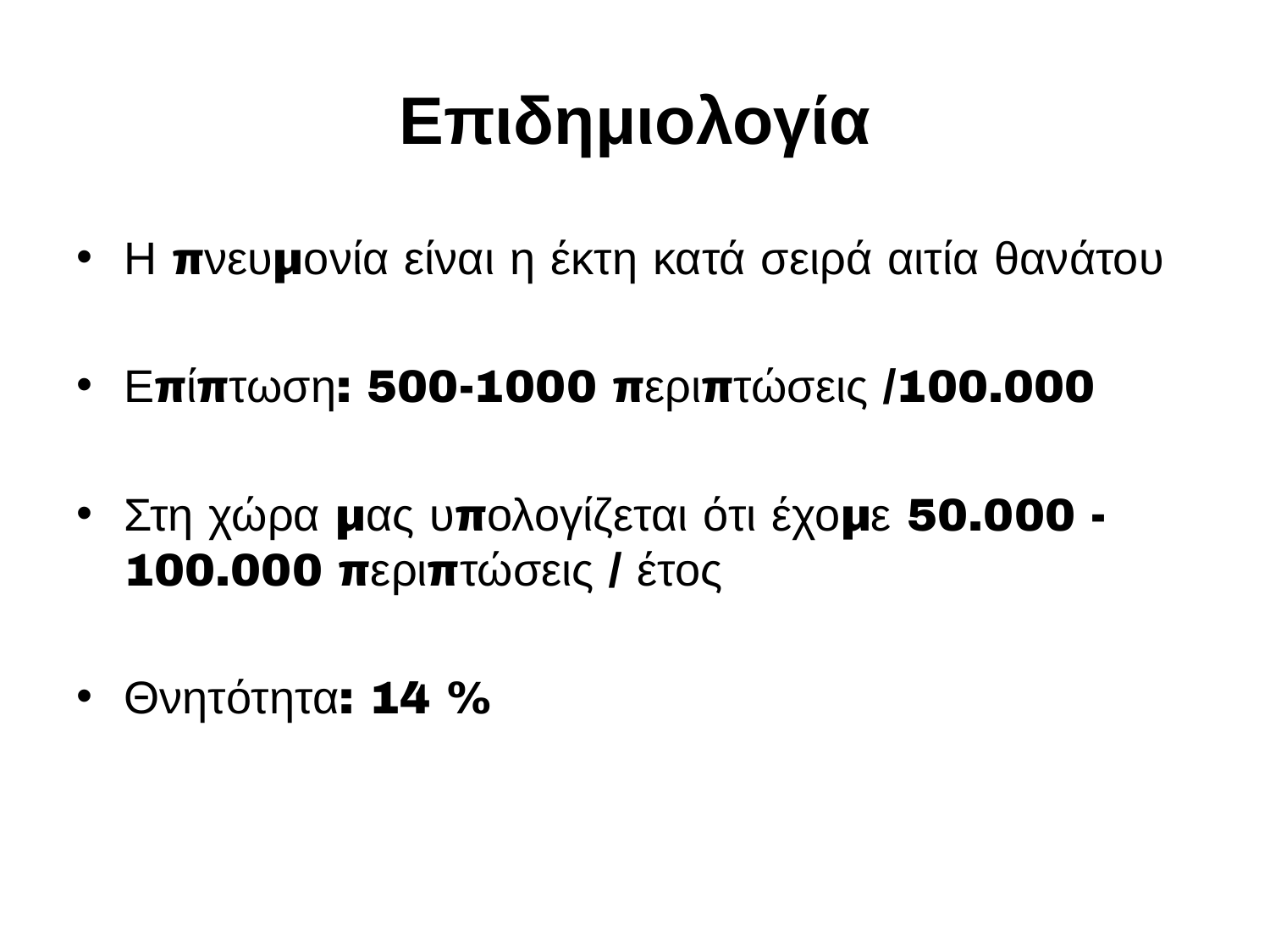

# Επιδημιολογία
Η πνευμονία είναι η έκτη κατά σειρά αιτία θανάτου

Επίπτωση: 500-1000 περιπτώσεις /100.000

Στη χώρα μας υπολογίζεται ότι έχομε 50.000 - 100.000 περιπτώσεις / έτος

Θνητότητα: 14 %